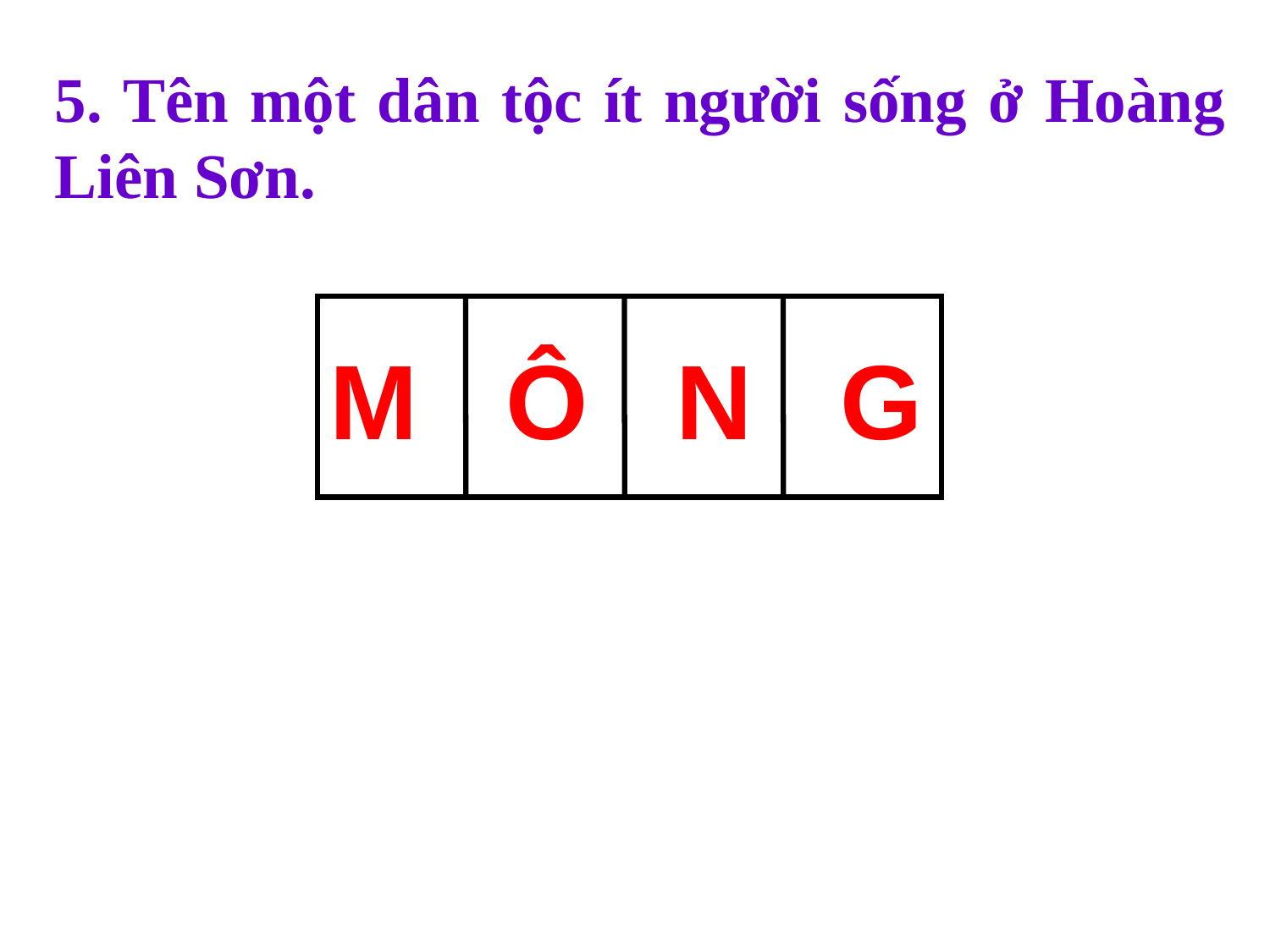

5. Tên một dân tộc ít người sống ở Hoàng Liên Sơn.

M   Ô   N   G